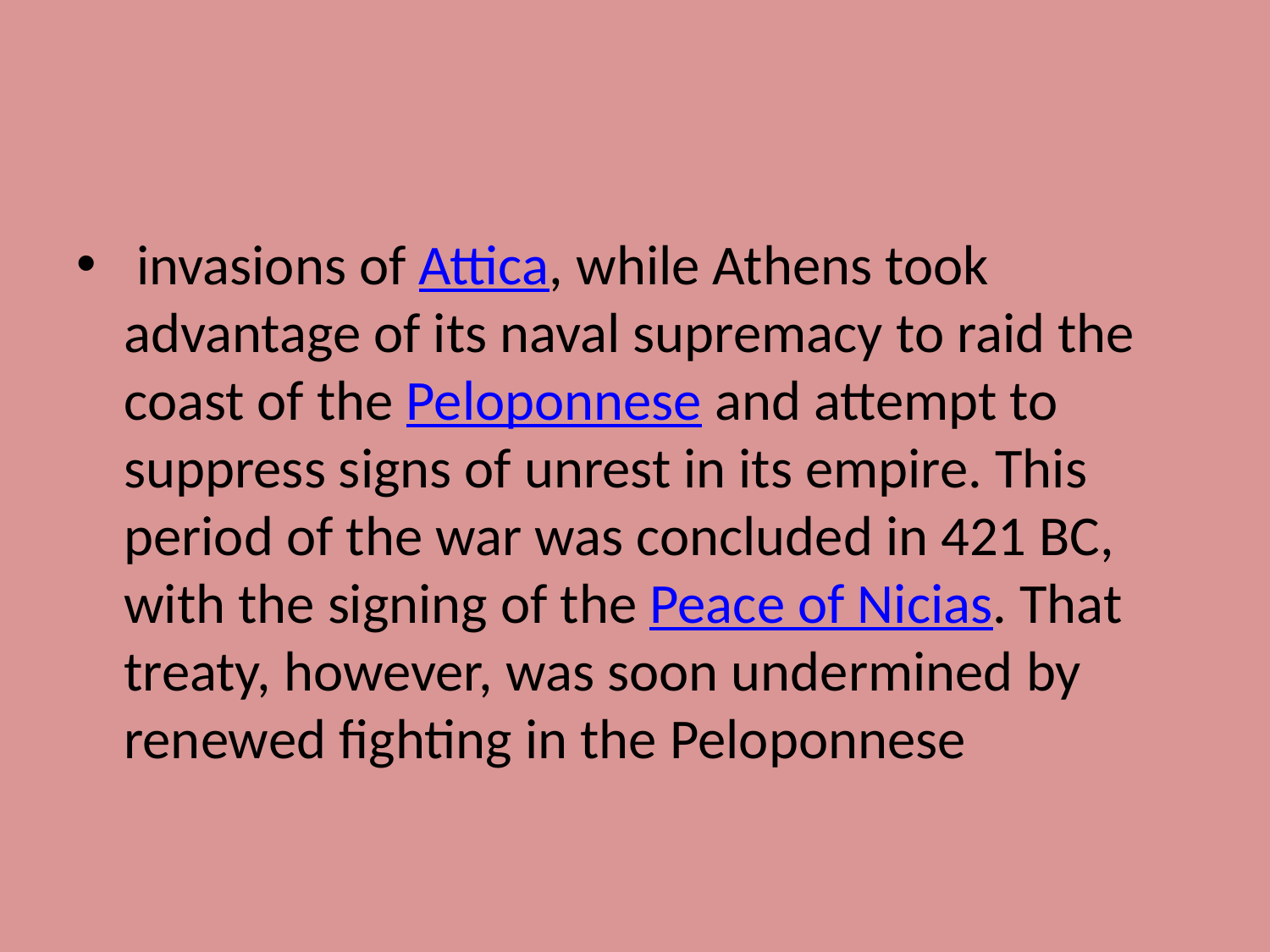

#
 invasions of Attica, while Athens took advantage of its naval supremacy to raid the coast of the Peloponnese and attempt to suppress signs of unrest in its empire. This period of the war was concluded in 421 BC, with the signing of the Peace of Nicias. That treaty, however, was soon undermined by renewed fighting in the Peloponnese